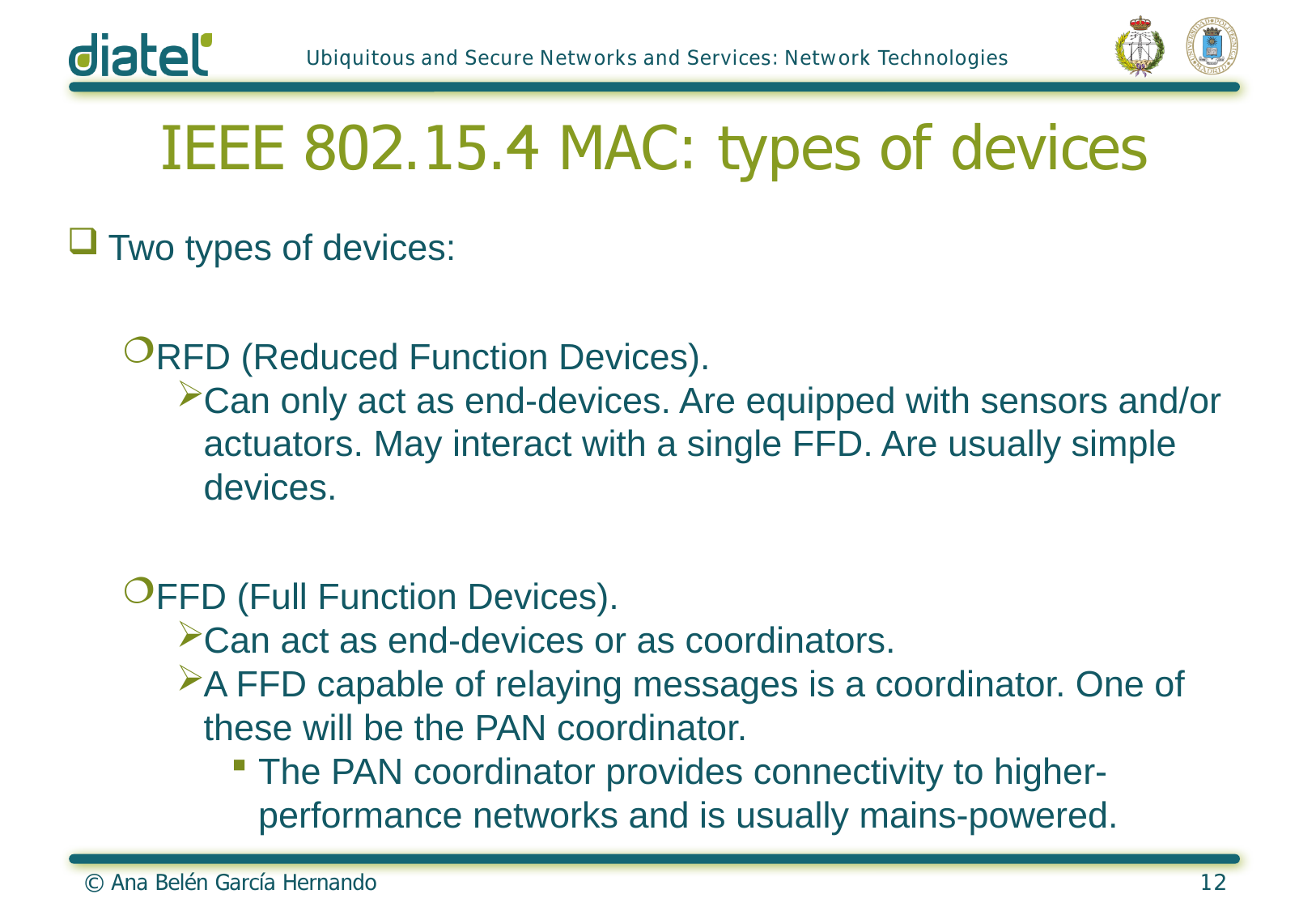

# IEEE 802.15.4 MAC: types of devices
Two types of devices:

RFD (Reduced Function Devices).
Can only act as end-devices. Are equipped with sensors and/or actuators. May interact with a single FFD. Are usually simple devices.

FFD (Full Function Devices).
Can act as end-devices or as coordinators.
A FFD capable of relaying messages is a coordinator. One of these will be the PAN coordinator.
The PAN coordinator provides connectivity to higher-performance networks and is usually mains-powered.